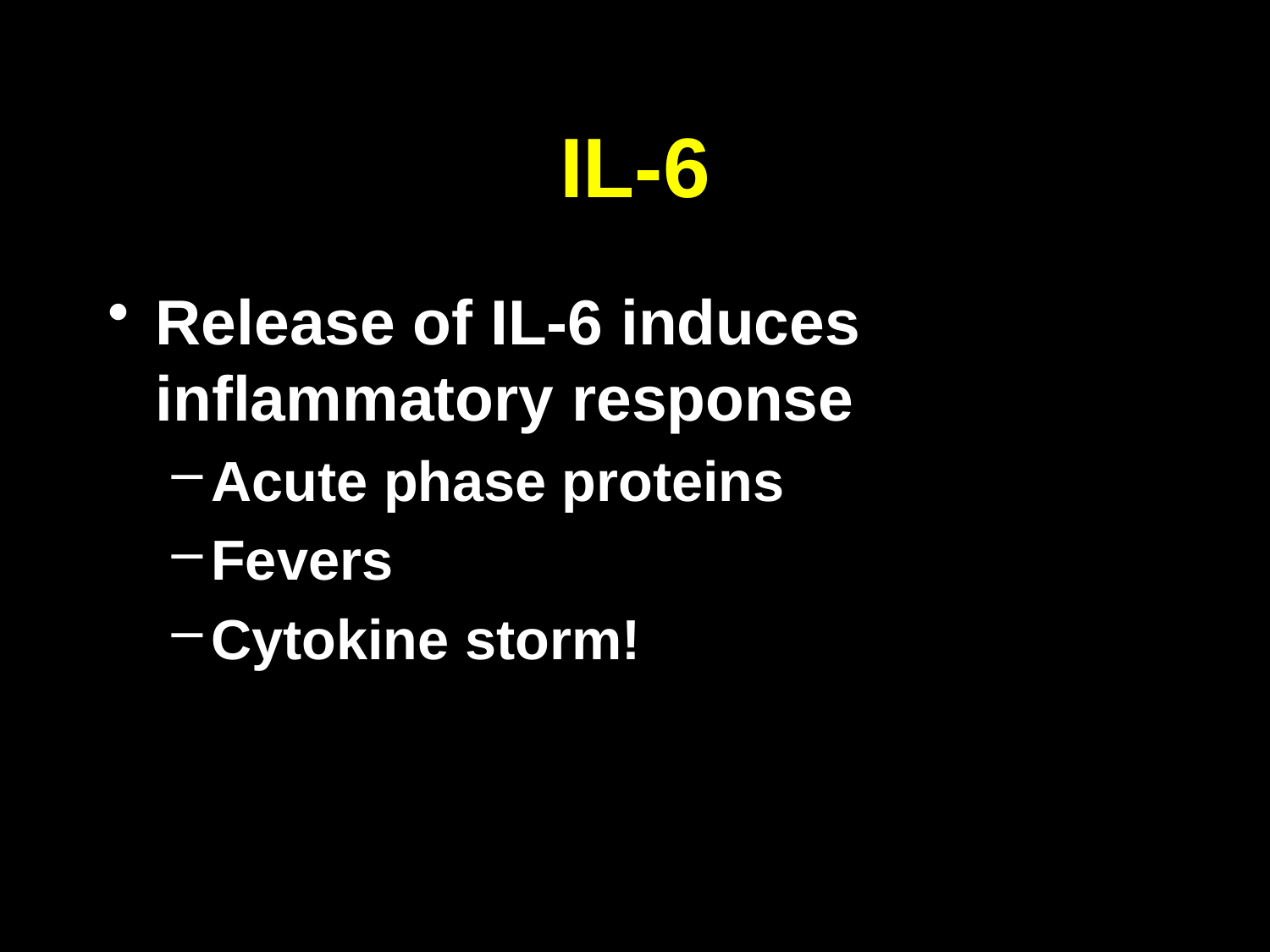

# IL-6
Release of IL-6 induces inflammatory response
Acute phase proteins
Fevers
Cytokine storm!